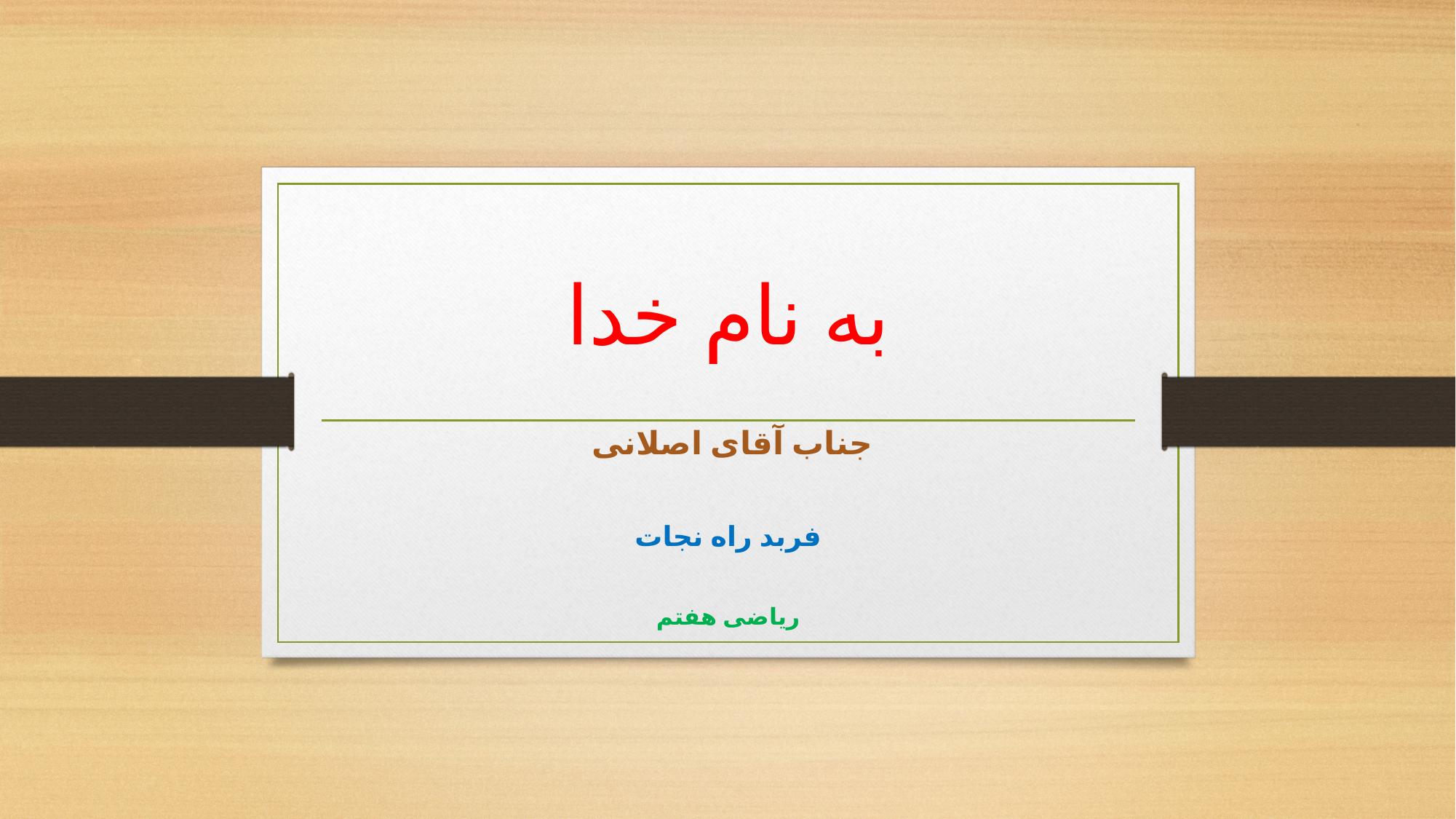

# به نام خدا
جناب آقای اصلانی

فربد راه نجات

ریاضی هفتم